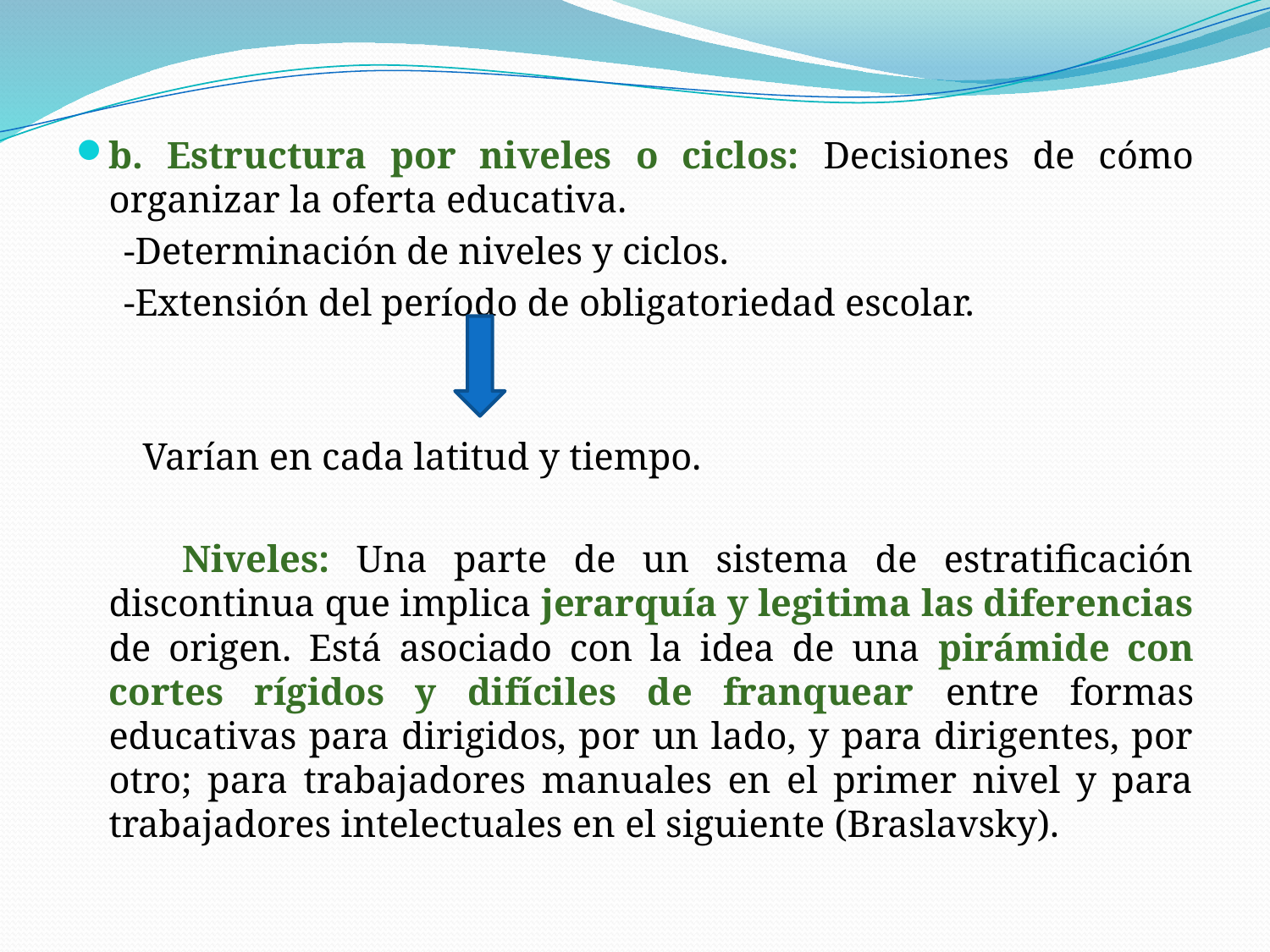

b. Estructura por niveles o ciclos: Decisiones de cómo organizar la oferta educativa.
     -Determinación de niveles y ciclos.
     -Extensión del período de obligatoriedad escolar.

       Varían en cada latitud y tiempo.

    Niveles: Una parte de un sistema de estratificación discontinua que implica jerarquía y legitima las diferencias de origen. Está asociado con la idea de una pirámide con cortes rígidos y difíciles de franquear entre formas educativas para dirigidos, por un lado, y para dirigentes, por otro; para trabajadores manuales en el primer nivel y para trabajadores intelectuales en el siguiente (Braslavsky).